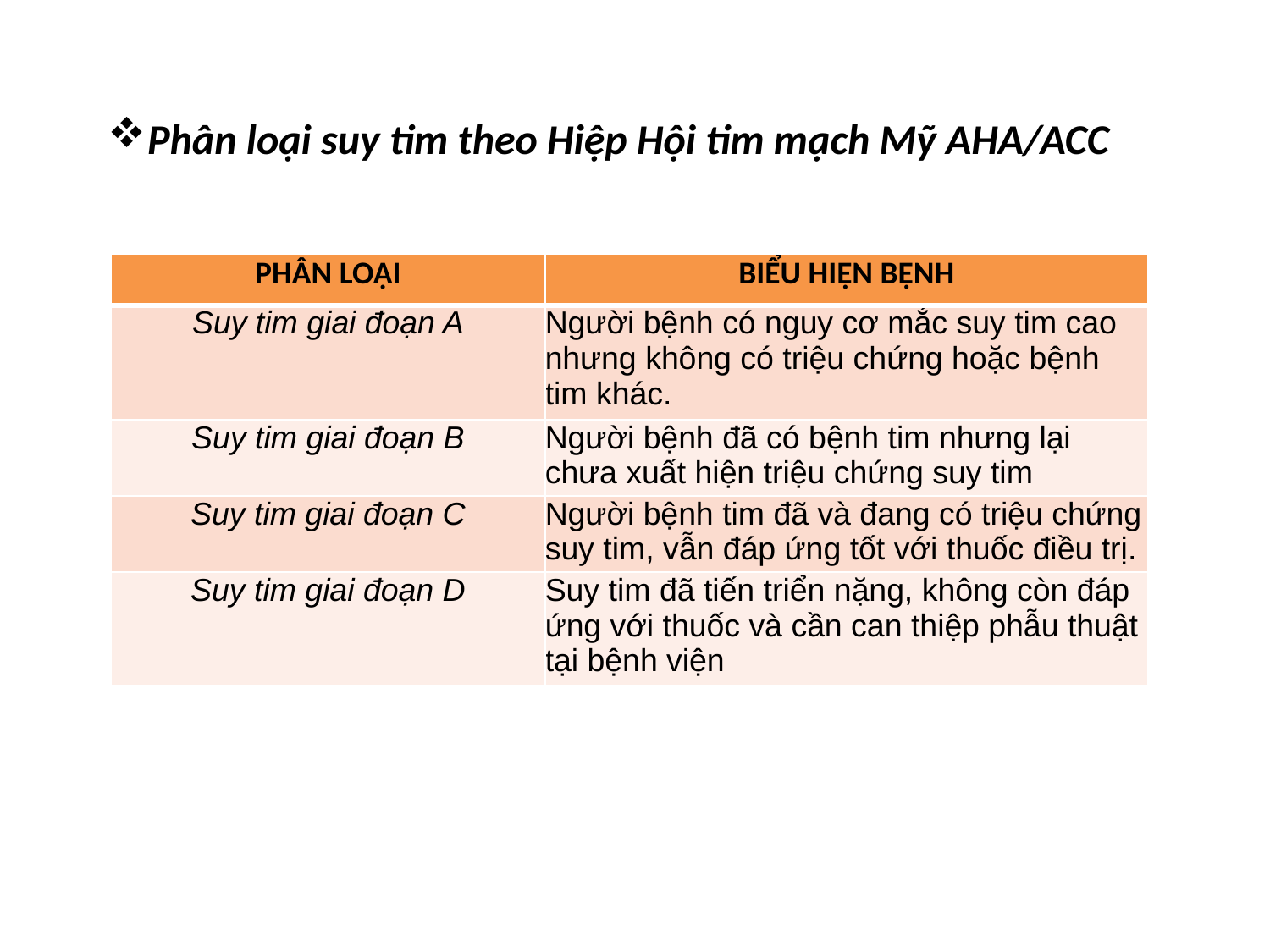

Phân loại suy tim theo Hiệp Hội tim mạch Mỹ AHA/ACC

| PHÂN LOẠI | BIỂU HIỆN BỆNH |
| --- | --- |
| Suy tim giai đoạn A | Người bệnh có nguy cơ mắc suy tim cao nhưng không có triệu chứng hoặc bệnh tim khác. |
| Suy tim giai đoạn B | Người bệnh đã có bệnh tim nhưng lại chưa xuất hiện triệu chứng suy tim |
| Suy tim giai đoạn C | Người bệnh tim đã và đang có triệu chứng suy tim, vẫn đáp ứng tốt với thuốc điều trị. |
| Suy tim giai đoạn D | Suy tim đã tiến triển nặng, không còn đáp ứng với thuốc và cần can thiệp phẫu thuật tại bệnh viện |